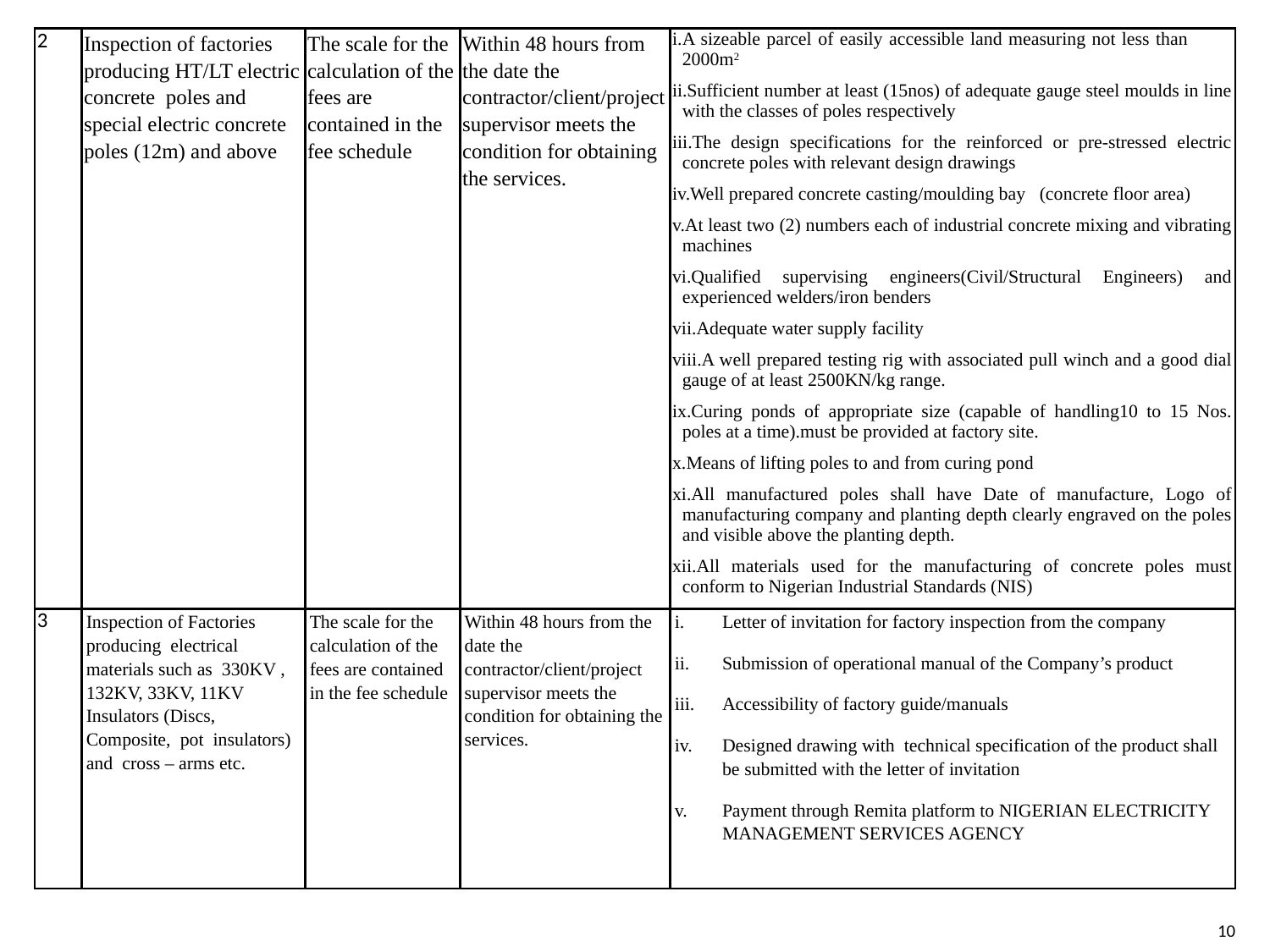

| 2 | Inspection of factories producing HT/LT electric concrete poles and special electric concrete poles (12m) and above | The scale for the calculation of the fees are contained in the fee schedule | Within 48 hours from the date the contractor/client/project supervisor meets the condition for obtaining the services. | A sizeable parcel of easily accessible land measuring not less than 2000m2 Sufficient number at least (15nos) of adequate gauge steel moulds in line with the classes of poles respectively The design specifications for the reinforced or pre-stressed electric concrete poles with relevant design drawings Well prepared concrete casting/moulding bay (concrete floor area) At least two (2) numbers each of industrial concrete mixing and vibrating machines Qualified supervising engineers(Civil/Structural Engineers) and experienced welders/iron benders Adequate water supply facility A well prepared testing rig with associated pull winch and a good dial gauge of at least 2500KN/kg range. Curing ponds of appropriate size (capable of handling10 to 15 Nos. poles at a time).must be provided at factory site. Means of lifting poles to and from curing pond All manufactured poles shall have Date of manufacture, Logo of manufacturing company and planting depth clearly engraved on the poles and visible above the planting depth. All materials used for the manufacturing of concrete poles must conform to Nigerian Industrial Standards (NIS) |
| --- | --- | --- | --- | --- |
| 3 | Inspection of Factories producing electrical materials such as 330KV , 132KV, 33KV, 11KV Insulators (Discs, Composite, pot insulators) and cross – arms etc. | The scale for the calculation of the fees are contained in the fee schedule | Within 48 hours from the date the contractor/client/project supervisor meets the condition for obtaining the services. | Letter of invitation for factory inspection from the company Submission of operational manual of the Company’s product Accessibility of factory guide/manuals Designed drawing with technical specification of the product shall be submitted with the letter of invitation Payment through Remita platform to NIGERIAN ELECTRICITY MANAGEMENT SERVICES AGENCY |
10